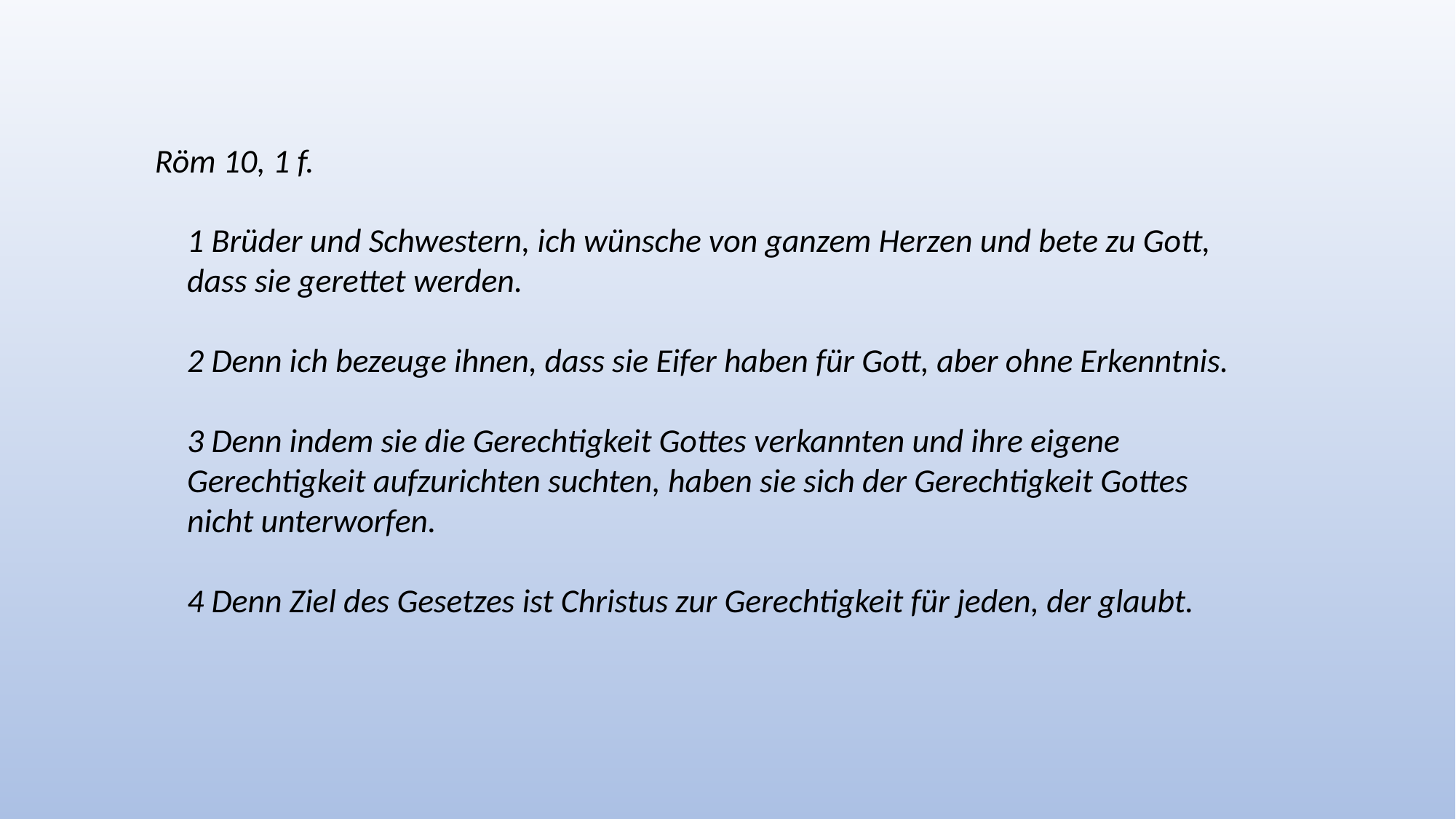

Röm 10, 1 f.

1 Brüder und Schwestern, ich wünsche von ganzem Herzen und bete zu Gott,
dass sie gerettet werden.

2 Denn ich bezeuge ihnen, dass sie Eifer haben für Gott, aber ohne Erkenntnis.

3 Denn indem sie die Gerechtigkeit Gottes verkannten und ihre eigene Gerechtigkeit aufzurichten suchten, haben sie sich der Gerechtigkeit Gottes nicht unterworfen.

4 Denn Ziel des Gesetzes ist Christus zur Gerechtigkeit für jeden, der glaubt.